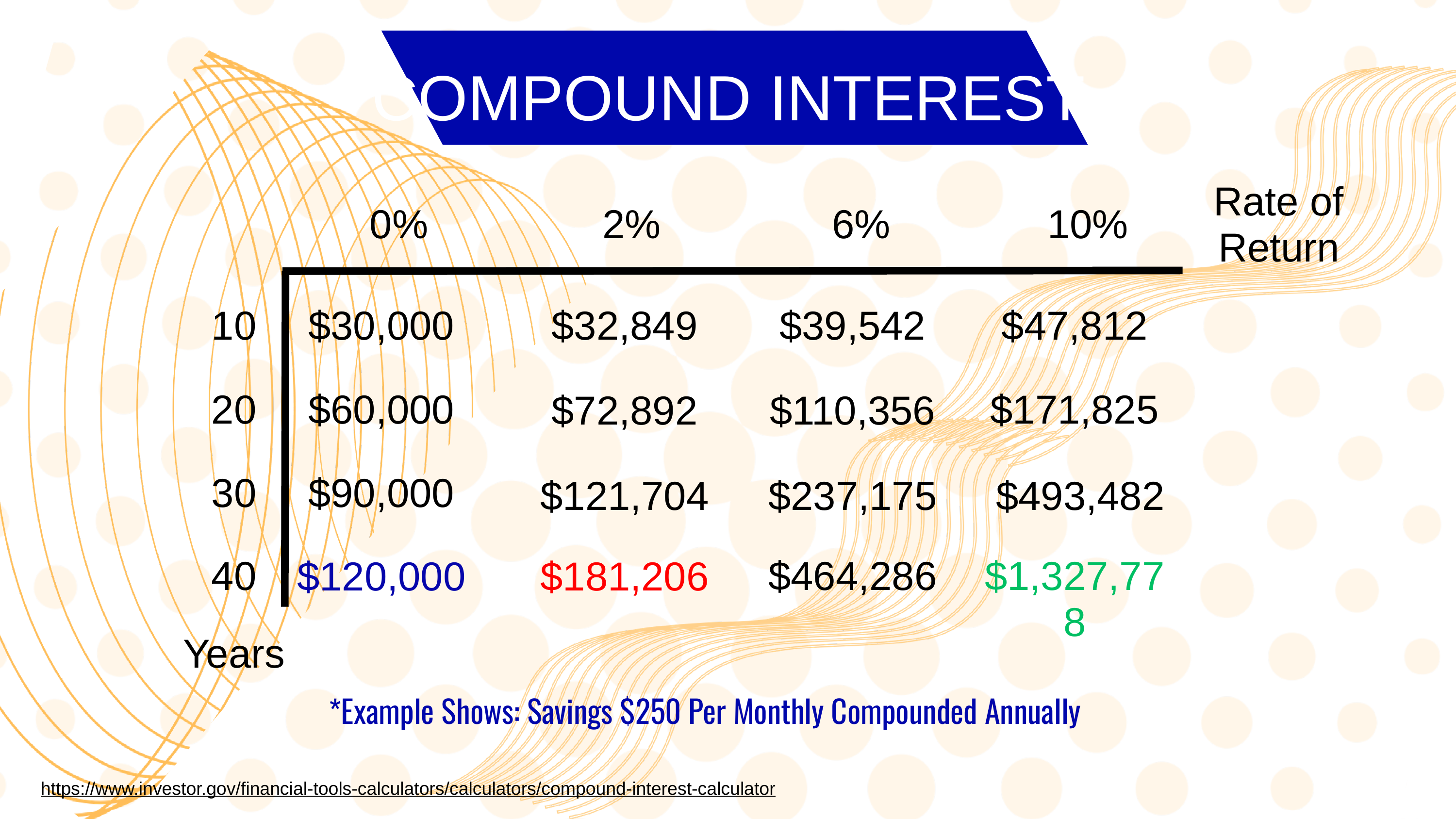

COMPOUND INTEREST

Rate of
Return

0%
2%
6%
10%

10
$30,000
$32,849
$39,542
$47,812
20
$60,000
$171,825
$72,892
$110,356
30
$90,000
$121,704
$237,175
 $493,482
40
$464,286
$1,327,778
$120,000
$181,206
Years
*Example Shows: Savings $250 Per Monthly Compounded Annually
https://www.investor.gov/financial-tools-calculators/calculators/compound-interest-calculator